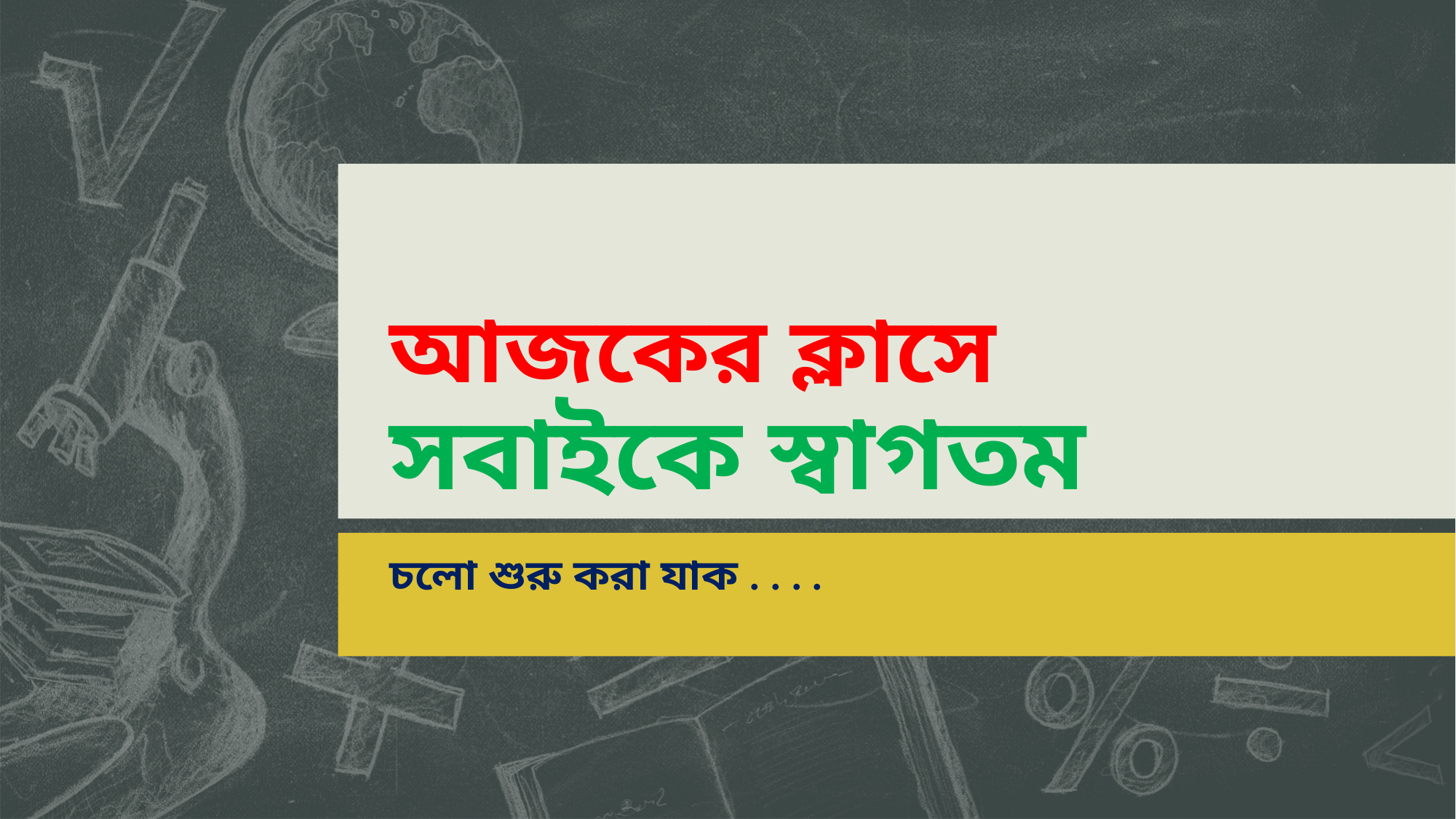

# আজকের ক্লাসে সবাইকে স্বাগতম
চলো শুরু করা যাক . . . .